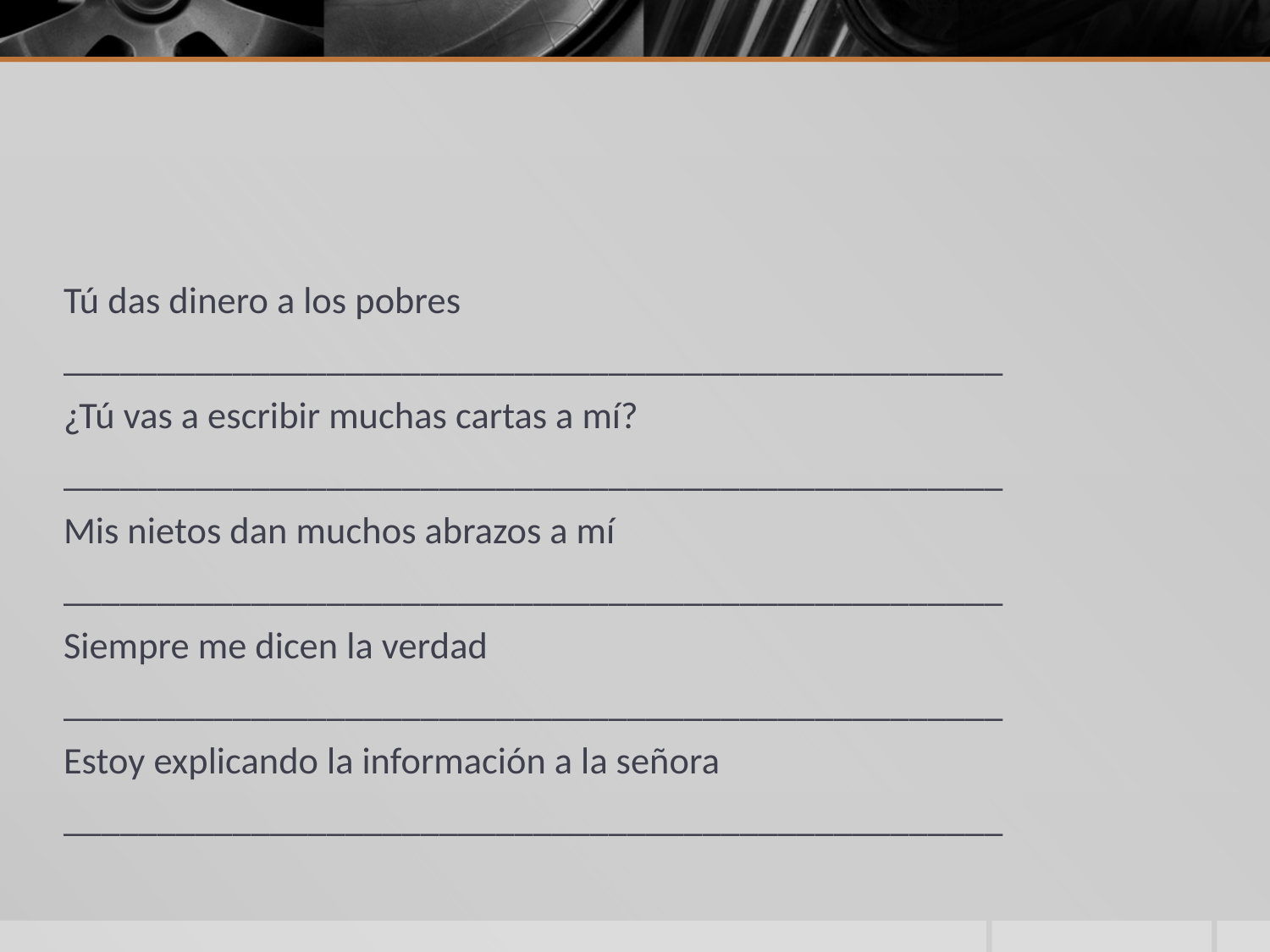

#
Tú das dinero a los pobres
__________________________________________________
¿Tú vas a escribir muchas cartas a mí?
__________________________________________________
Mis nietos dan muchos abrazos a mí
__________________________________________________
Siempre me dicen la verdad
__________________________________________________
Estoy explicando la información a la señora
__________________________________________________